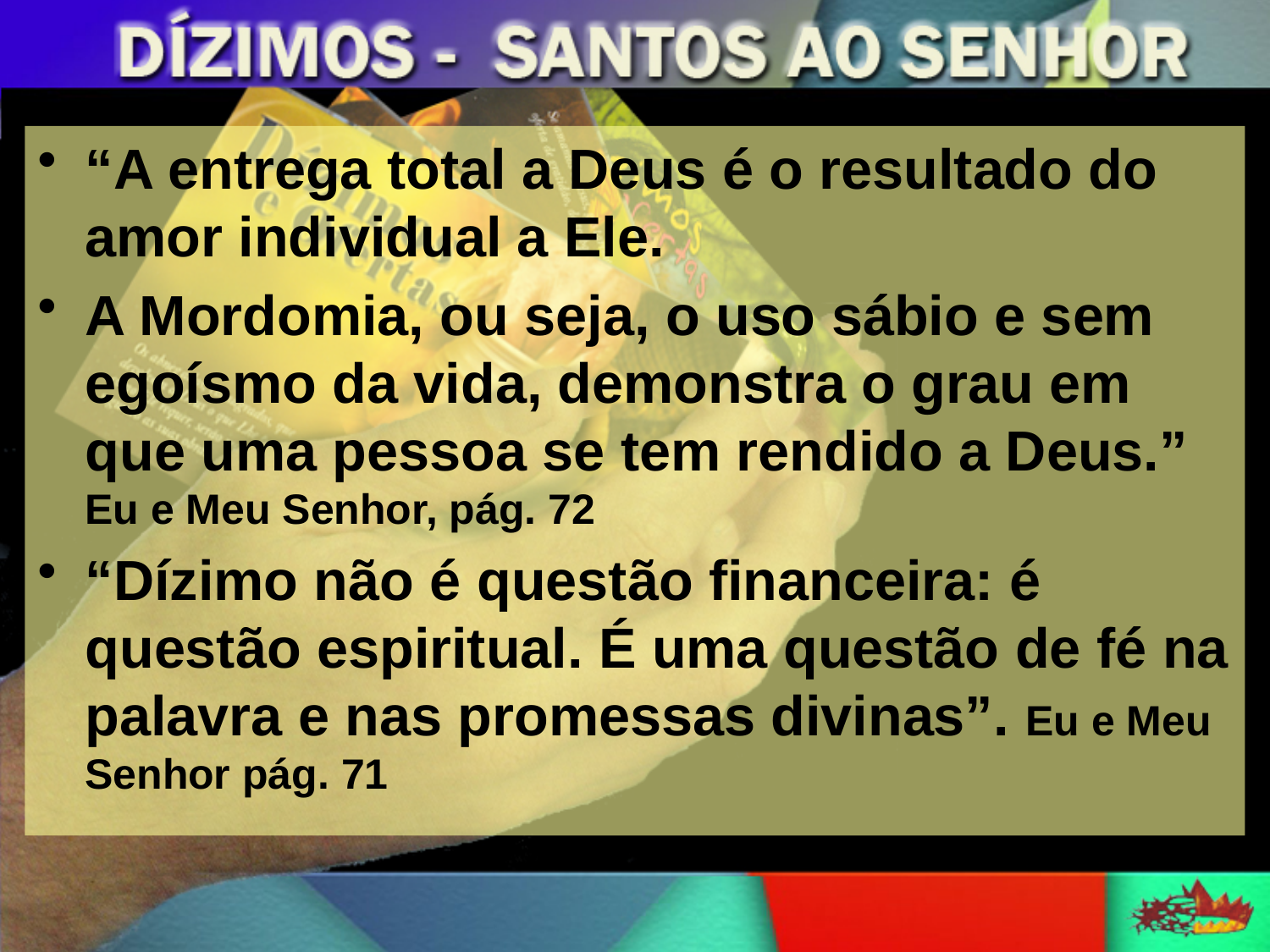

“A entrega total a Deus é o resultado do amor individual a Ele.
A Mordomia, ou seja, o uso sábio e sem egoísmo da vida, demonstra o grau em que uma pessoa se tem rendido a Deus.” Eu e Meu Senhor, pág. 72
“Dízimo não é questão financeira: é questão espiritual. É uma questão de fé na palavra e nas promessas divinas”. Eu e Meu Senhor pág. 71